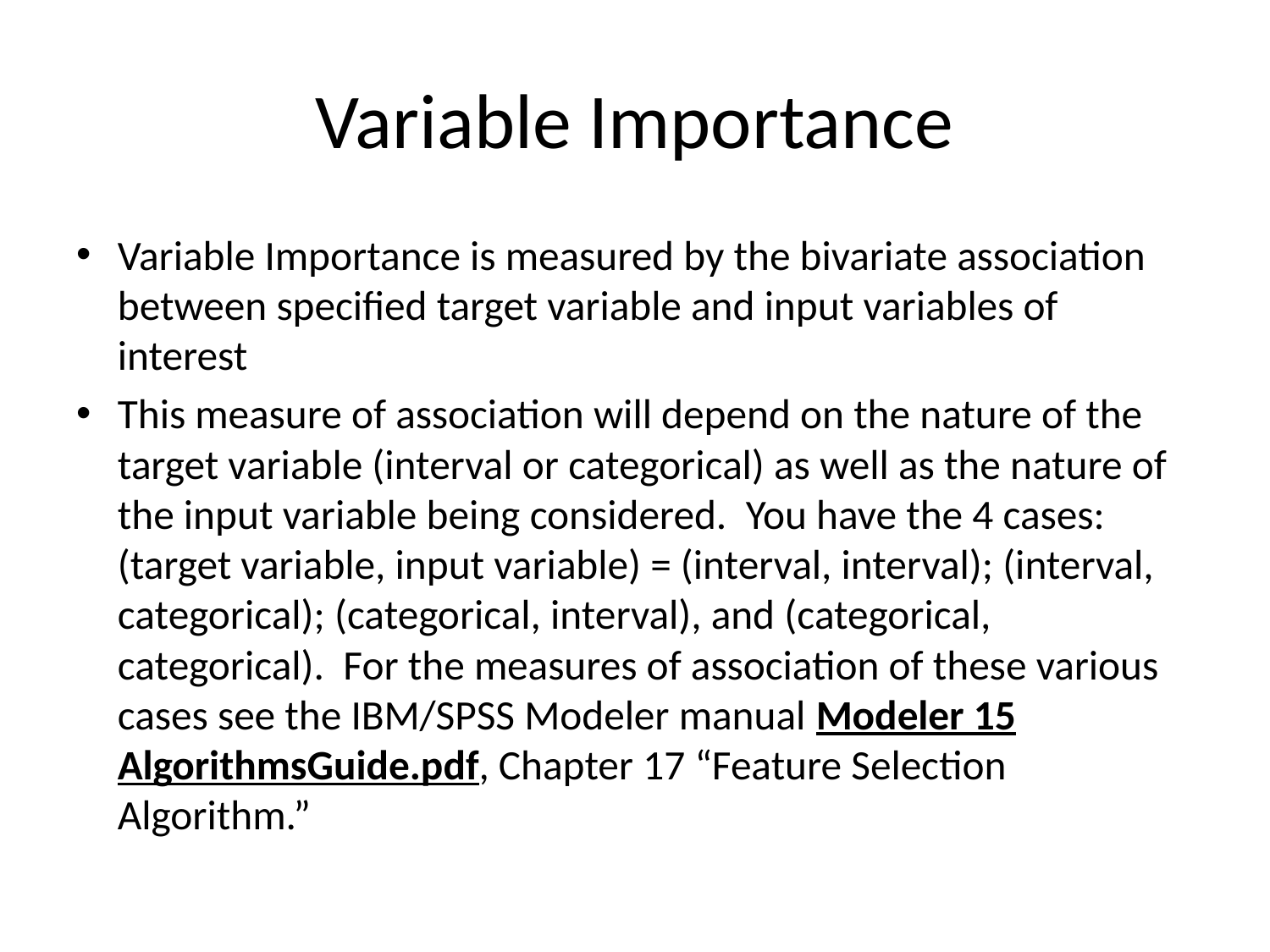

# Variable Importance
Variable Importance is measured by the bivariate association between specified target variable and input variables of interest
This measure of association will depend on the nature of the target variable (interval or categorical) as well as the nature of the input variable being considered.  You have the 4 cases: (target variable, input variable) = (interval, interval); (interval, categorical); (categorical, interval), and (categorical, categorical).  For the measures of association of these various cases see the IBM/SPSS Modeler manual Modeler 15 AlgorithmsGuide.pdf, Chapter 17 “Feature Selection Algorithm.”